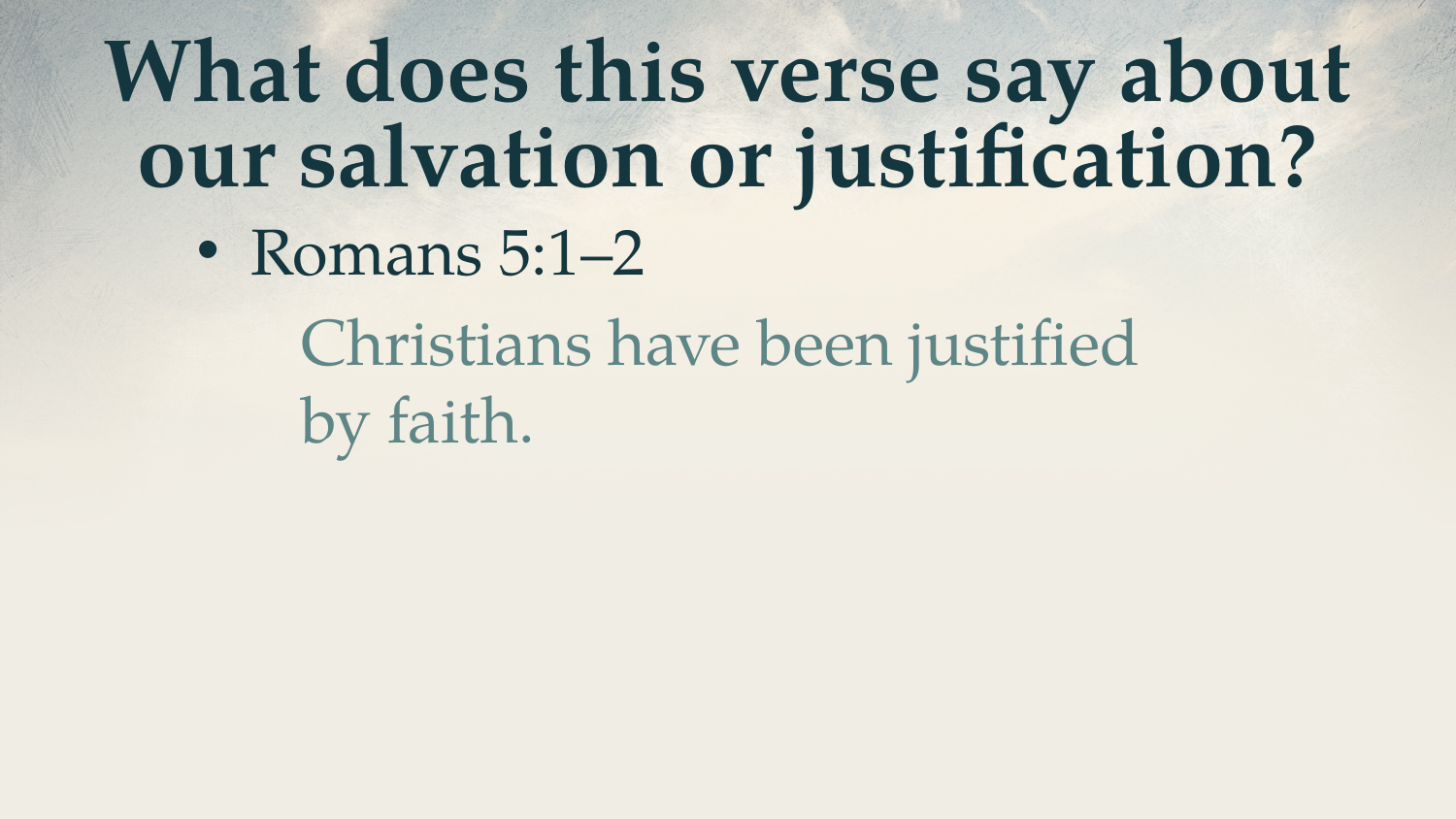

# What does this verse say about our salvation or justification?
Romans 5:1–2
Christians have been justified by faith.